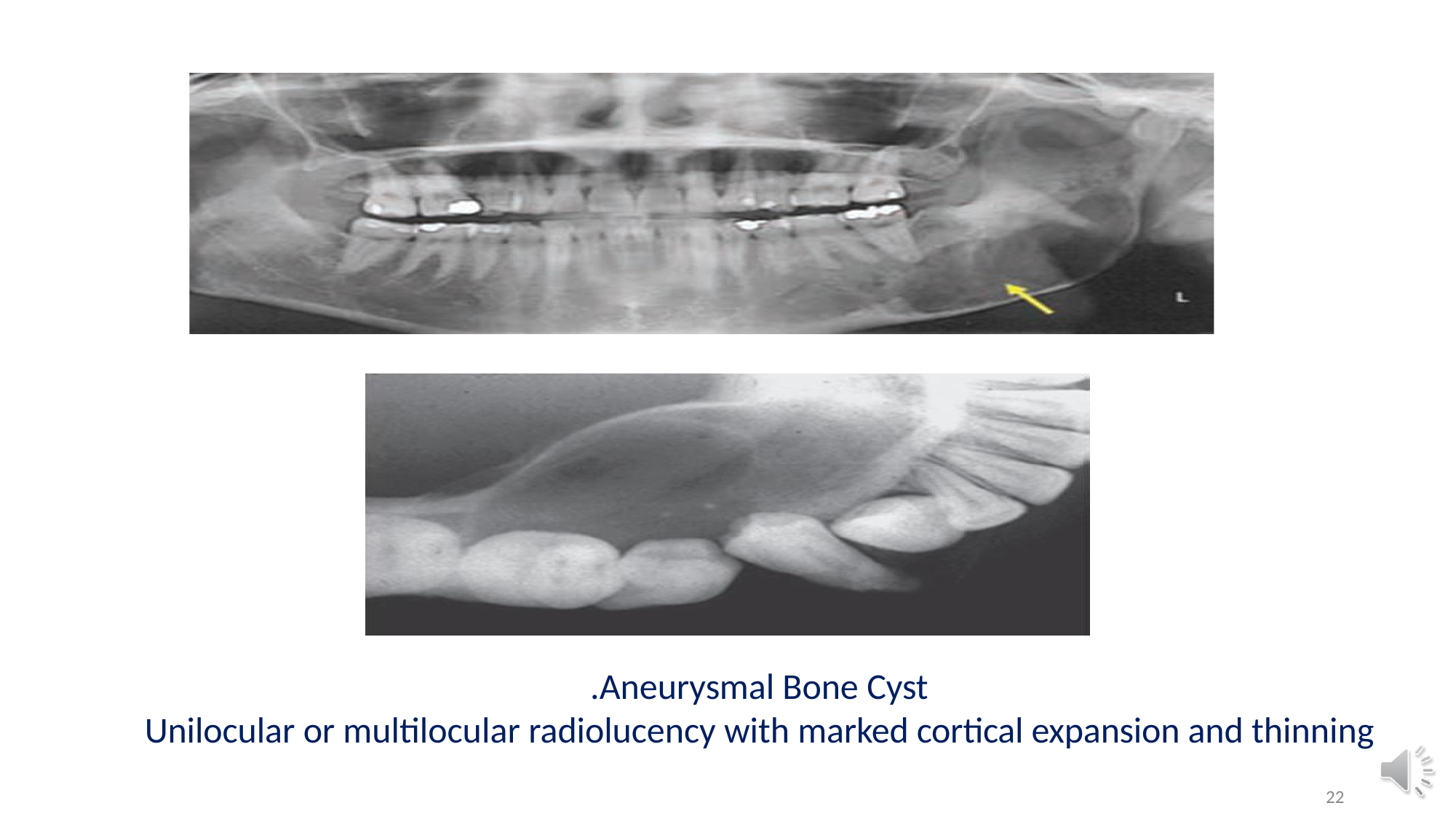

Aneurysmal Bone Cyst.
Unilocular or multilocular radiolucency with marked cortical expansion and thinning

22